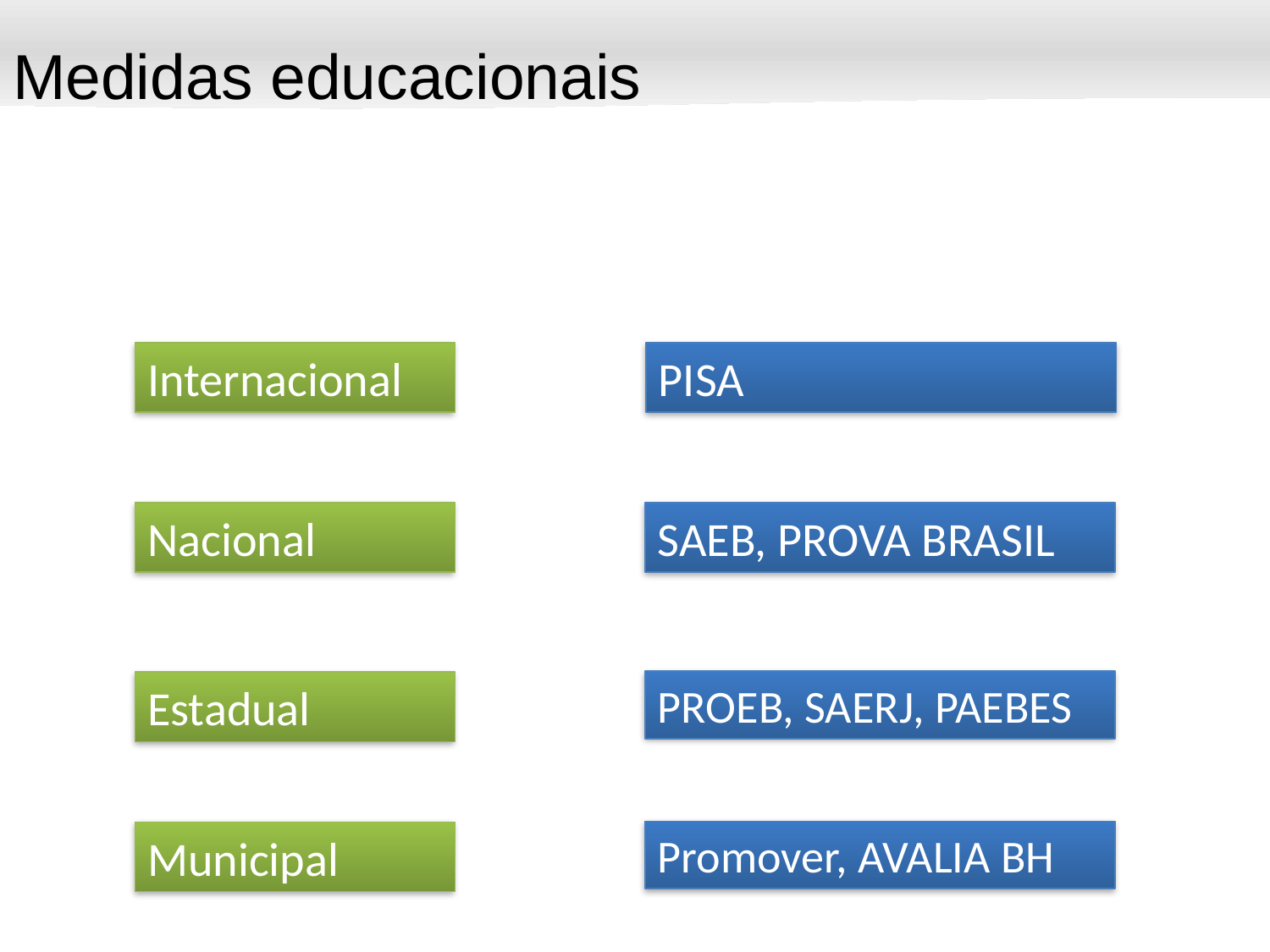

Medidas educacionais
Internacional
PISA
SAEB, PROVA BRASIL
Nacional
PROEB, SAERJ, PAEBES
Estadual
Promover, AVALIA BH
Municipal